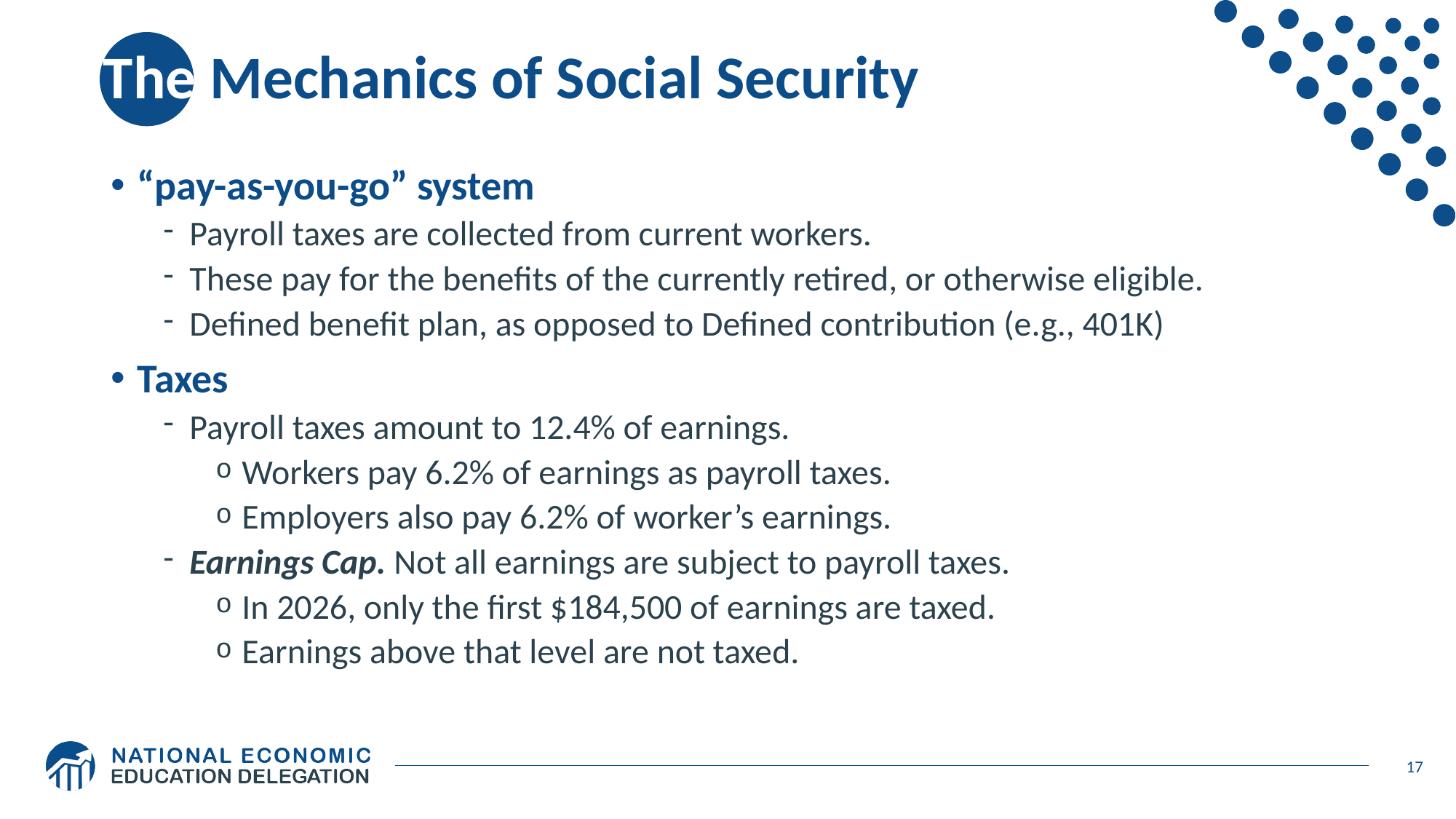

# The Mechanics of Social Security
“pay-as-you-go” system
Payroll taxes are collected from current workers.
These pay for the benefits of the currently retired, or otherwise eligible.
Defined benefit plan, as opposed to Defined contribution (e.g., 401K)
Taxes
Payroll taxes amount to 12.4% of earnings.
Workers pay 6.2% of earnings as payroll taxes.
Employers also pay 6.2% of worker’s earnings.
Earnings Cap. Not all earnings are subject to payroll taxes.
In 2026, only the first $184,500 of earnings are taxed.
Earnings above that level are not taxed.
17